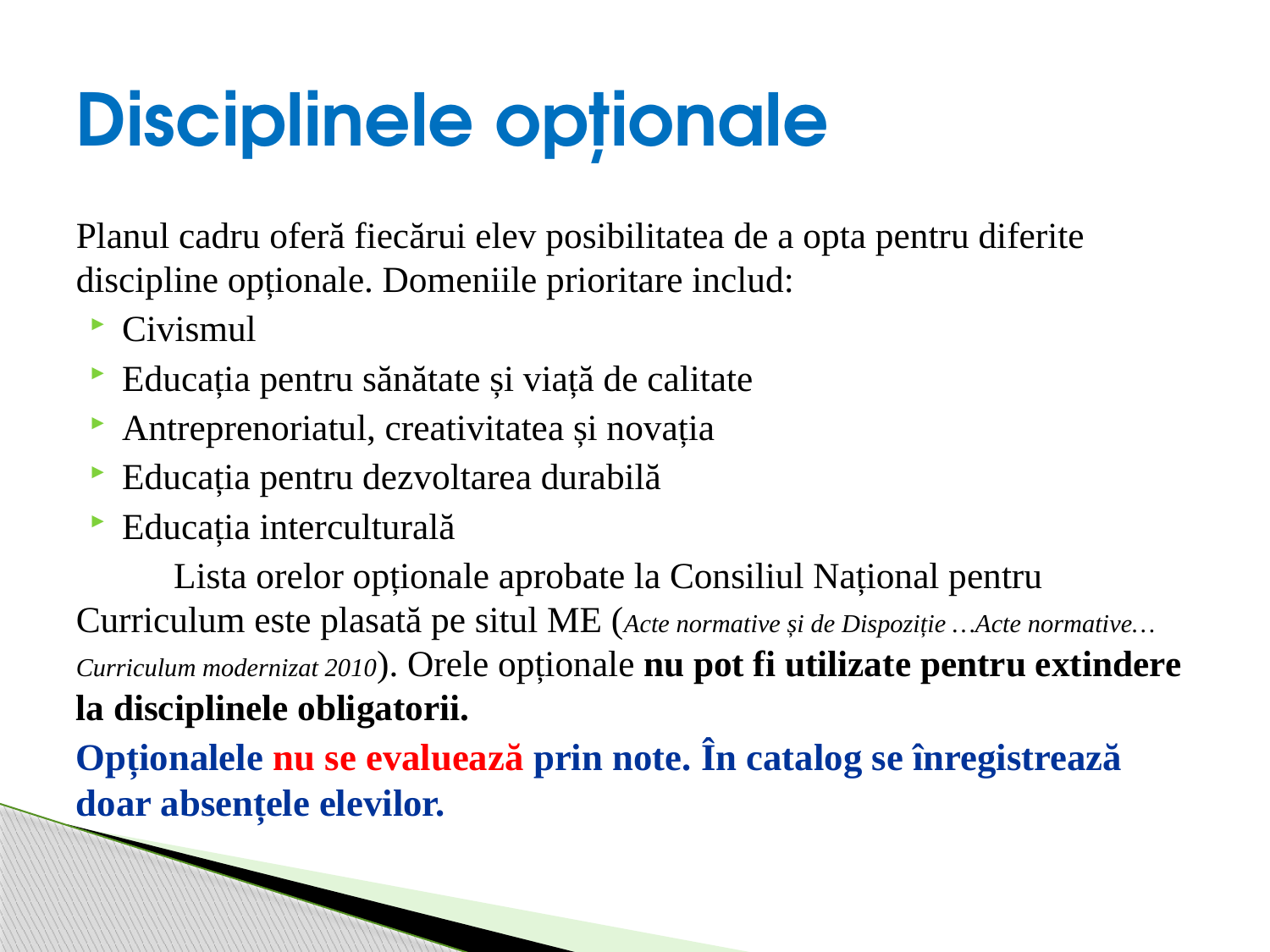

# Disciplinele opționale
Planul cadru oferă fiecărui elev posibilitatea de a opta pentru diferite discipline opționale. Domeniile prioritare includ:
Civismul
Educația pentru sănătate și viață de calitate
Antreprenoriatul, creativitatea și novația
Educația pentru dezvoltarea durabilă
Educația interculturală
	Lista orelor opționale aprobate la Consiliul Național pentru Curriculum este plasată pe situl ME (Acte normative și de Dispoziție …Acte normative… Curriculum modernizat 2010). Orele opționale nu pot fi utilizate pentru extindere la disciplinele obligatorii.
Opționalele nu se evaluează prin note. În catalog se înregistrează doar absențele elevilor.